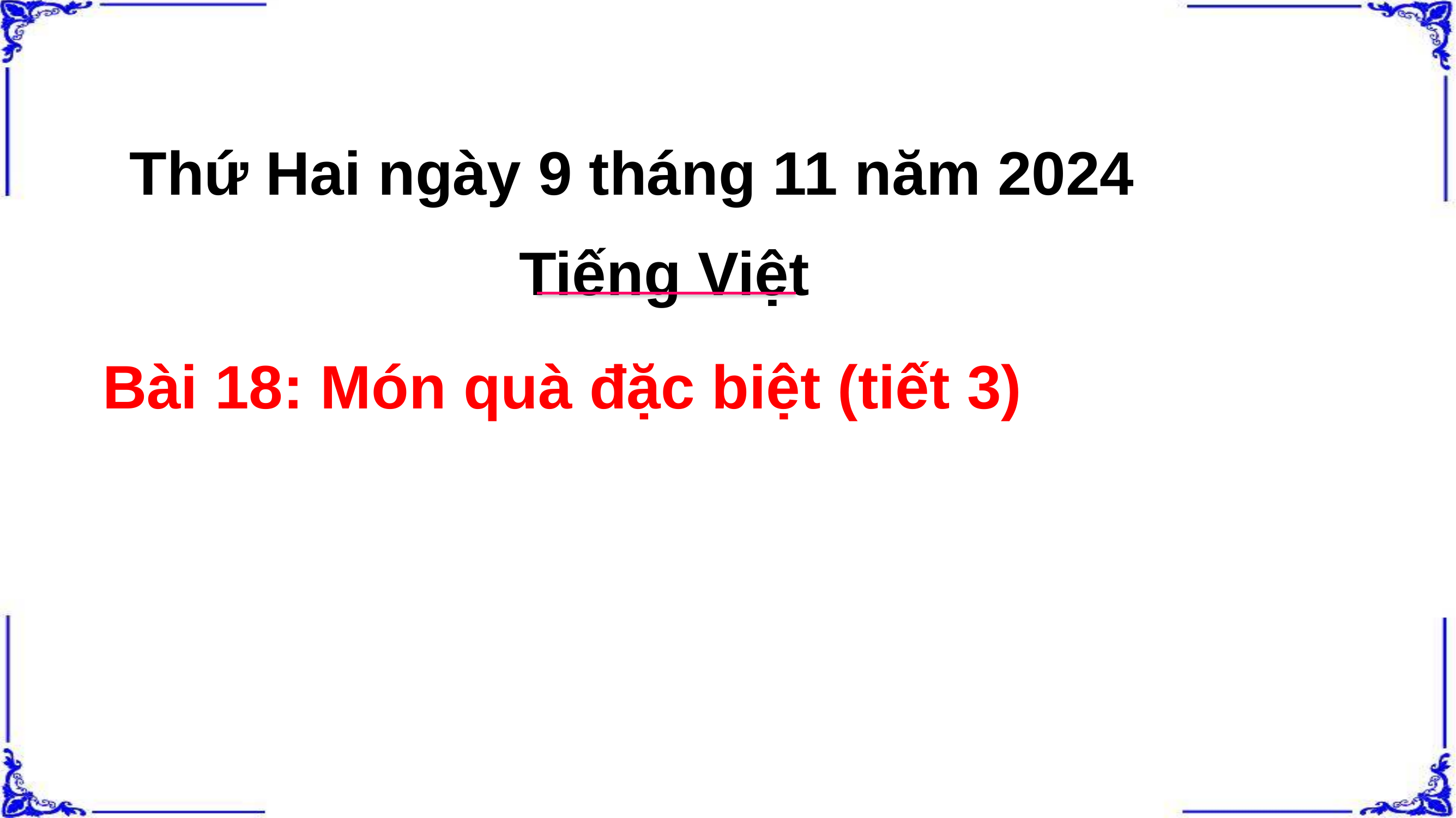

Thứ Hai ngày 9 tháng 11 năm 2024
Tiếng Việt
Bài 18: Món quà đặc biệt (tiết 3)